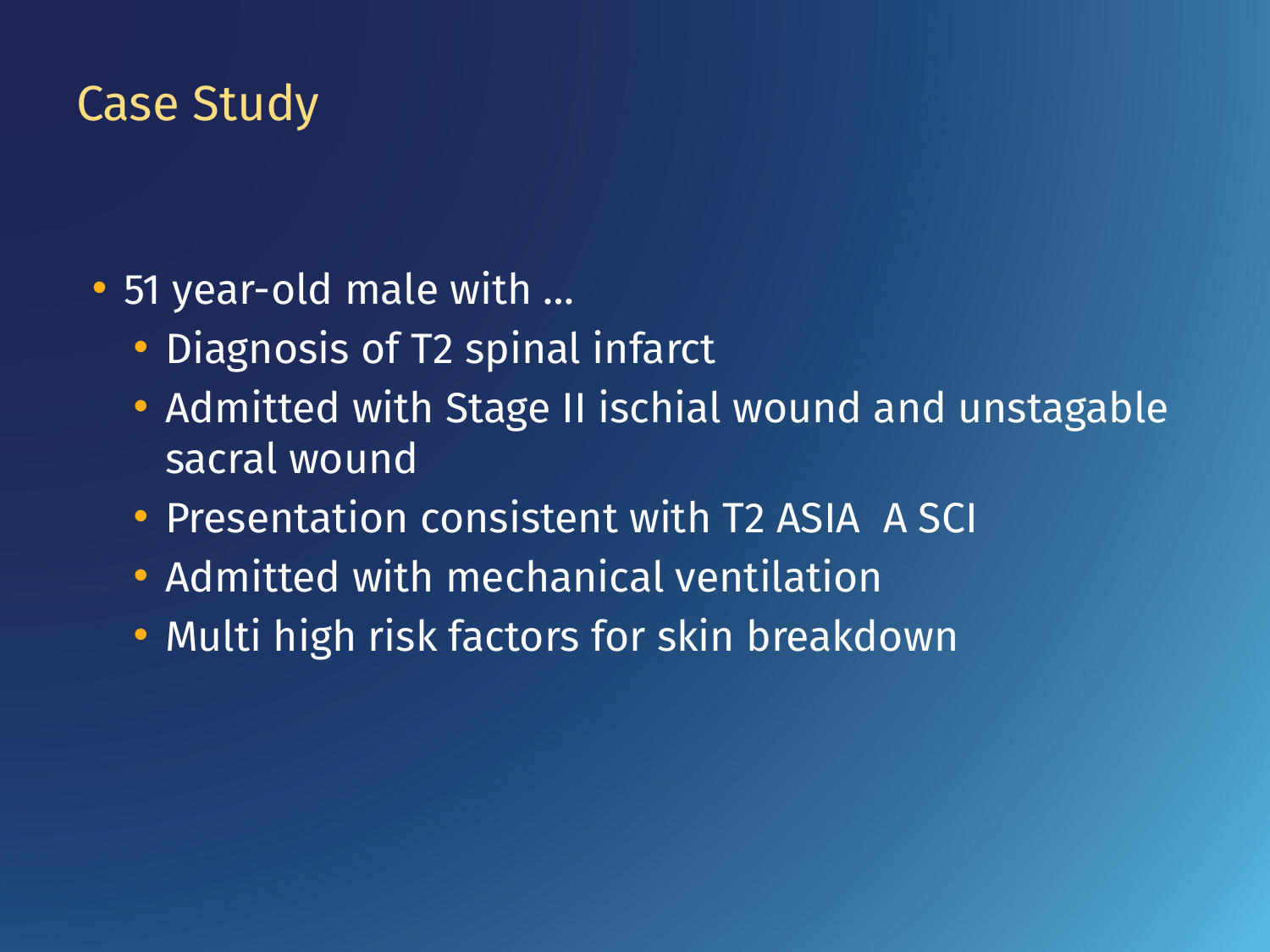

# Case Study
51 year-old male with …
Diagnosis of T2 spinal infarct
Admitted with Stage II ischial wound and unstagable sacral wound
Presentation consistent with T2 ASIA  A SCI
Admitted with mechanical ventilation
Multi high risk factors for skin breakdown